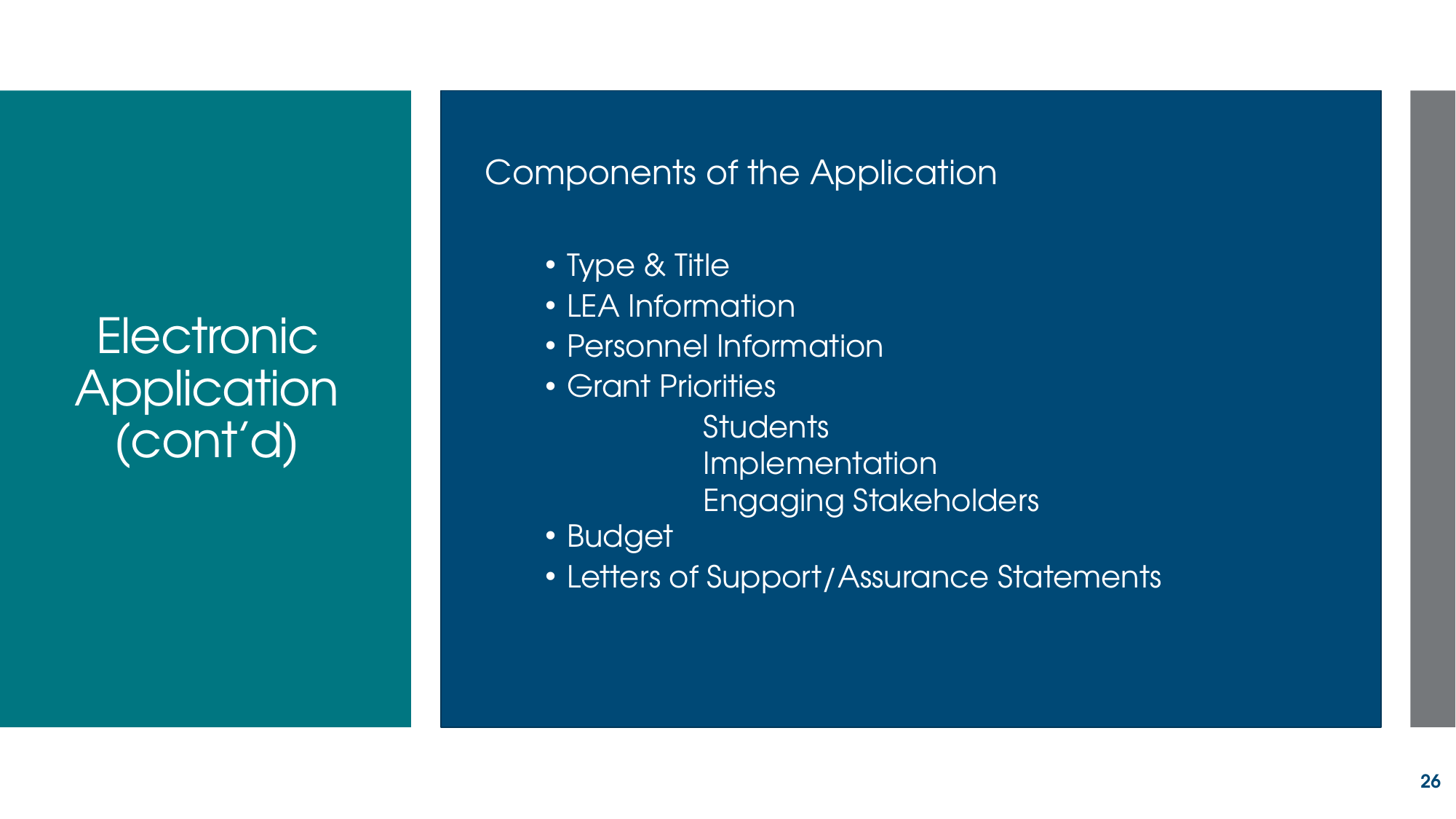

Components of the Application

Type & Title
LEA Information
Personnel Information
Grant Priorities
		Students
		Implementation
		Engaging Stakeholders
Budget
Letters of Support/Assurance Statements

# Electronic Application (cont’d)
26